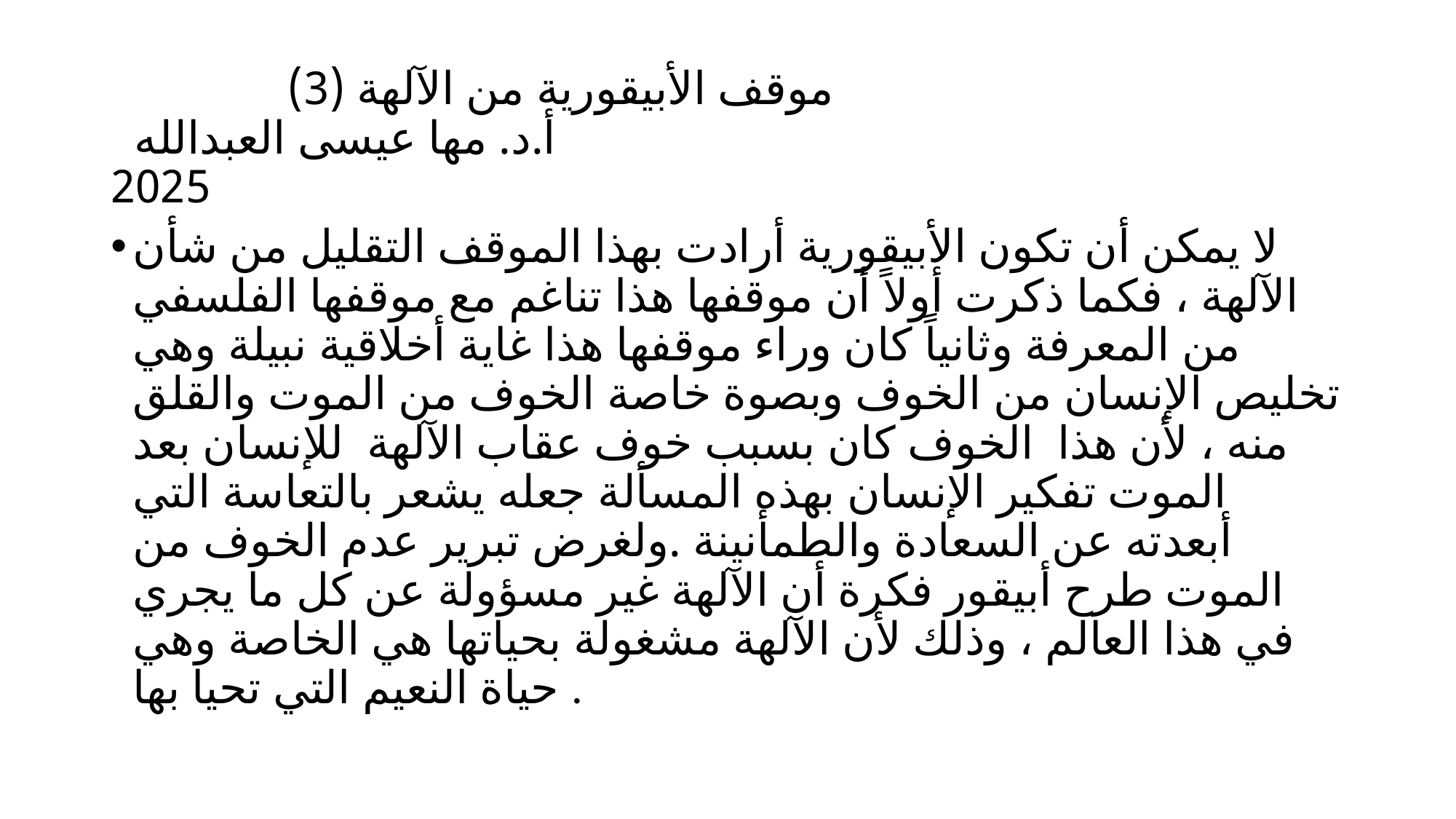

# موقف الأبيقورية من الآلهة (3) أ.د. مها عيسى العبدالله 2025
لا يمكن أن تكون الأبيقورية أرادت بهذا الموقف التقليل من شأن الآلهة ، فكما ذكرت أولاً أن موقفها هذا تناغم مع موقفها الفلسفي من المعرفة وثانياً كان وراء موقفها هذا غاية أخلاقية نبيلة وهي تخليص الإنسان من الخوف وبصوة خاصة الخوف من الموت والقلق منه ، لأن هذا  الخوف كان بسبب خوف عقاب الآلهة  للإنسان بعد الموت تفكير الإنسان بهذه المسألة جعله يشعر بالتعاسة التي أبعدته عن السعادة والطمأنينة .ولغرض تبرير عدم الخوف من الموت طرح أبيقور فكرة أن الآلهة غير مسؤولة عن كل ما يجري في هذا العالم ، وذلك لأن الآلهة مشغولة بحياتها هي الخاصة وهي حياة النعيم التي تحيا بها .